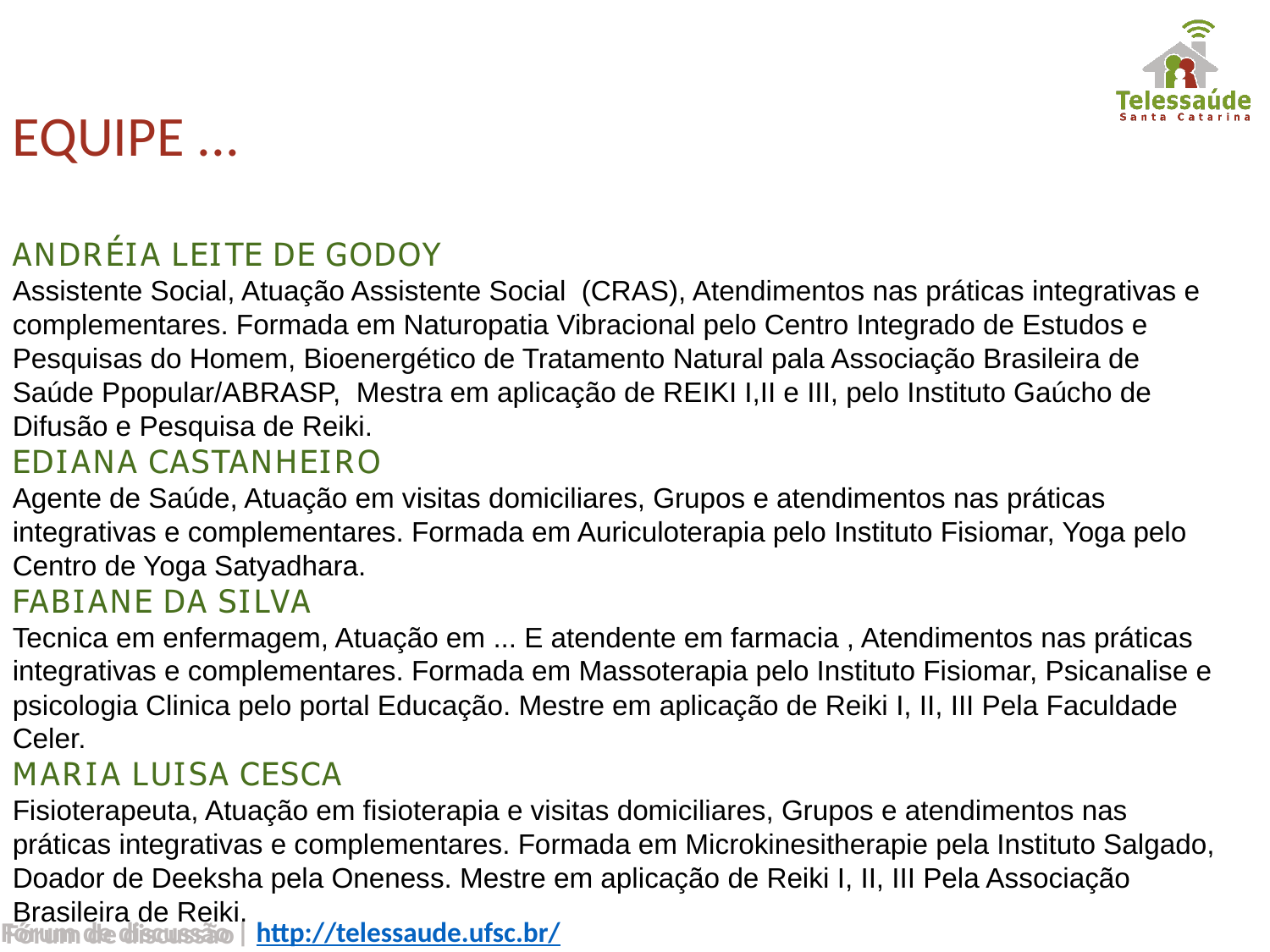

EQUIPE ...

ANDRÉIA LEITE DE GODOY
Assistente Social, Atuação Assistente Social  (CRAS), Atendimentos nas práticas integrativas e complementares. Formada em Naturopatia Vibracional pelo Centro Integrado de Estudos e Pesquisas do Homem, Bioenergético de Tratamento Natural pala Associação Brasileira de Saúde Ppopular/ABRASP,  Mestra em aplicação de REIKI I,II e III, pelo Instituto Gaúcho de Difusão e Pesquisa de Reiki.
EDIANA CASTANHEIRO
Agente de Saúde, Atuação em visitas domiciliares, Grupos e atendimentos nas práticas integrativas e complementares. Formada em Auriculoterapia pelo Instituto Fisiomar, Yoga pelo Centro de Yoga Satyadhara.
FABIANE DA SILVA
Tecnica em enfermagem, Atuação em ... E atendente em farmacia , Atendimentos nas práticas integrativas e complementares. Formada em Massoterapia pelo Instituto Fisiomar, Psicanalise e psicologia Clinica pelo portal Educação. Mestre em aplicação de Reiki I, II, III Pela Faculdade Celer.
MARIA LUISA CESCA
Fisioterapeuta, Atuação em fisioterapia e visitas domiciliares, Grupos e atendimentos nas práticas integrativas e complementares. Formada em Microkinesitherapie pela Instituto Salgado, Doador de Deeksha pela Oneness. Mestre em aplicação de Reiki I, II, III Pela Associação Brasileira de Reiki.